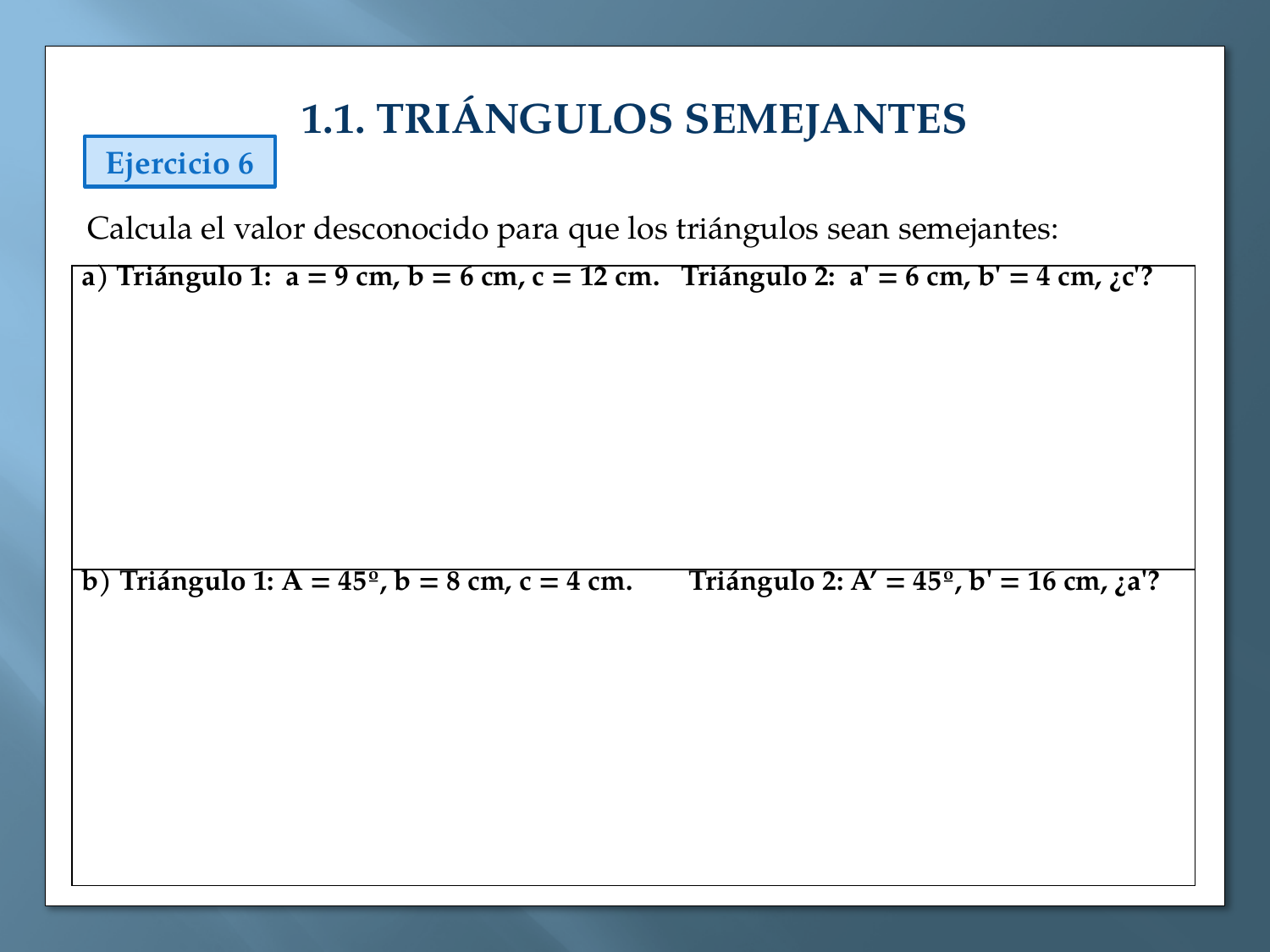

1.1. TRIÁNGULOS SEMEJANTES
Ejercicio 6
Calcula el valor desconocido para que los triángulos sean semejantes:
| a) Triángulo 1: a = 9 cm, b = 6 cm, c = 12 cm. Triángulo 2: a' = 6 cm, b' = 4 cm, ¿c'? |
| --- |
| b) Triángulo 1: A = 45º, b = 8 cm, c = 4 cm. Triángulo 2: A’ = 45º, b' = 16 cm, ¿a'? |